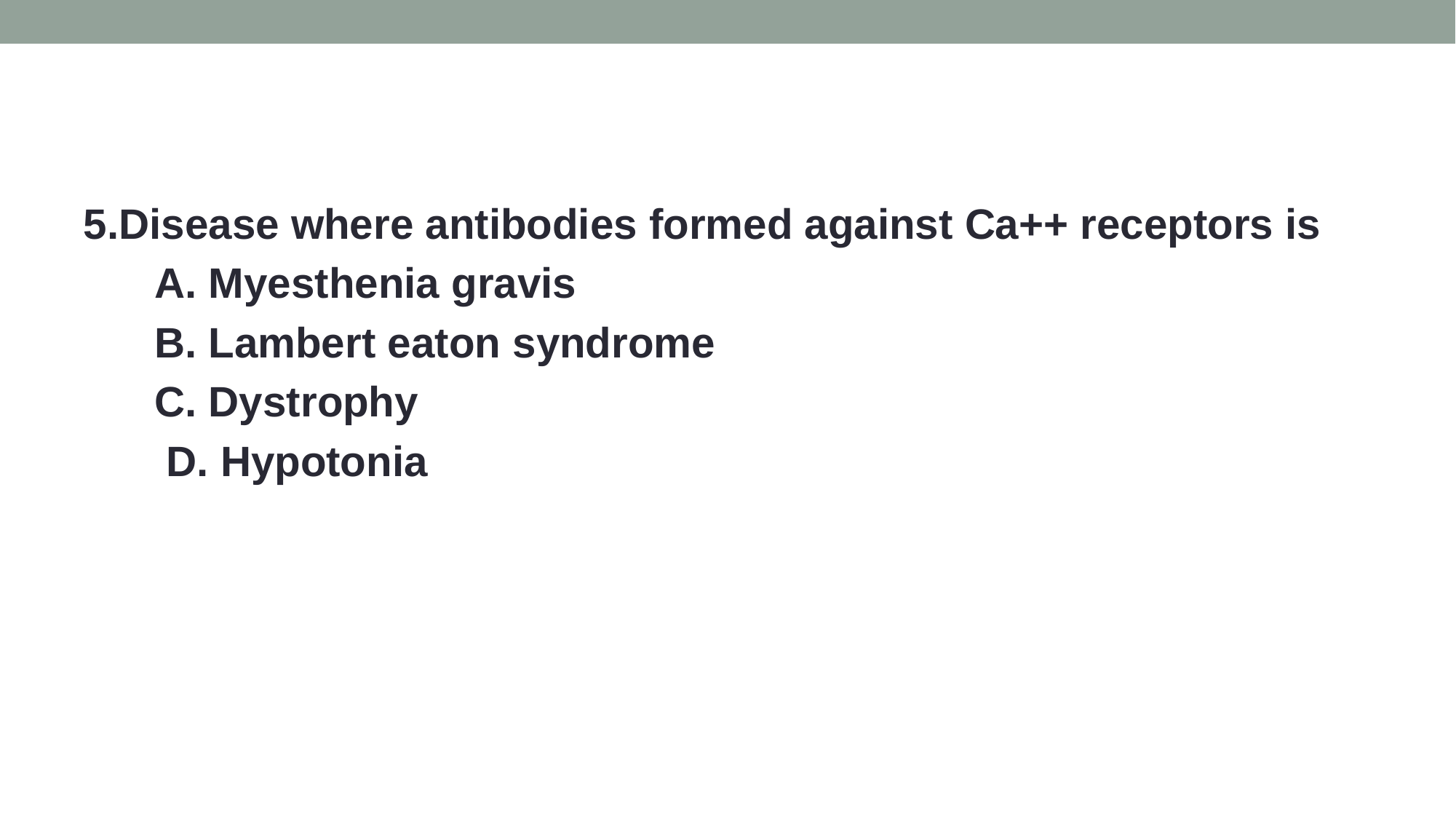

#
5.Disease where antibodies formed against Ca++ receptors is
      A. Myesthenia gravis
      B. Lambert eaton syndrome
      C. Dystrophy
       D. Hypotonia